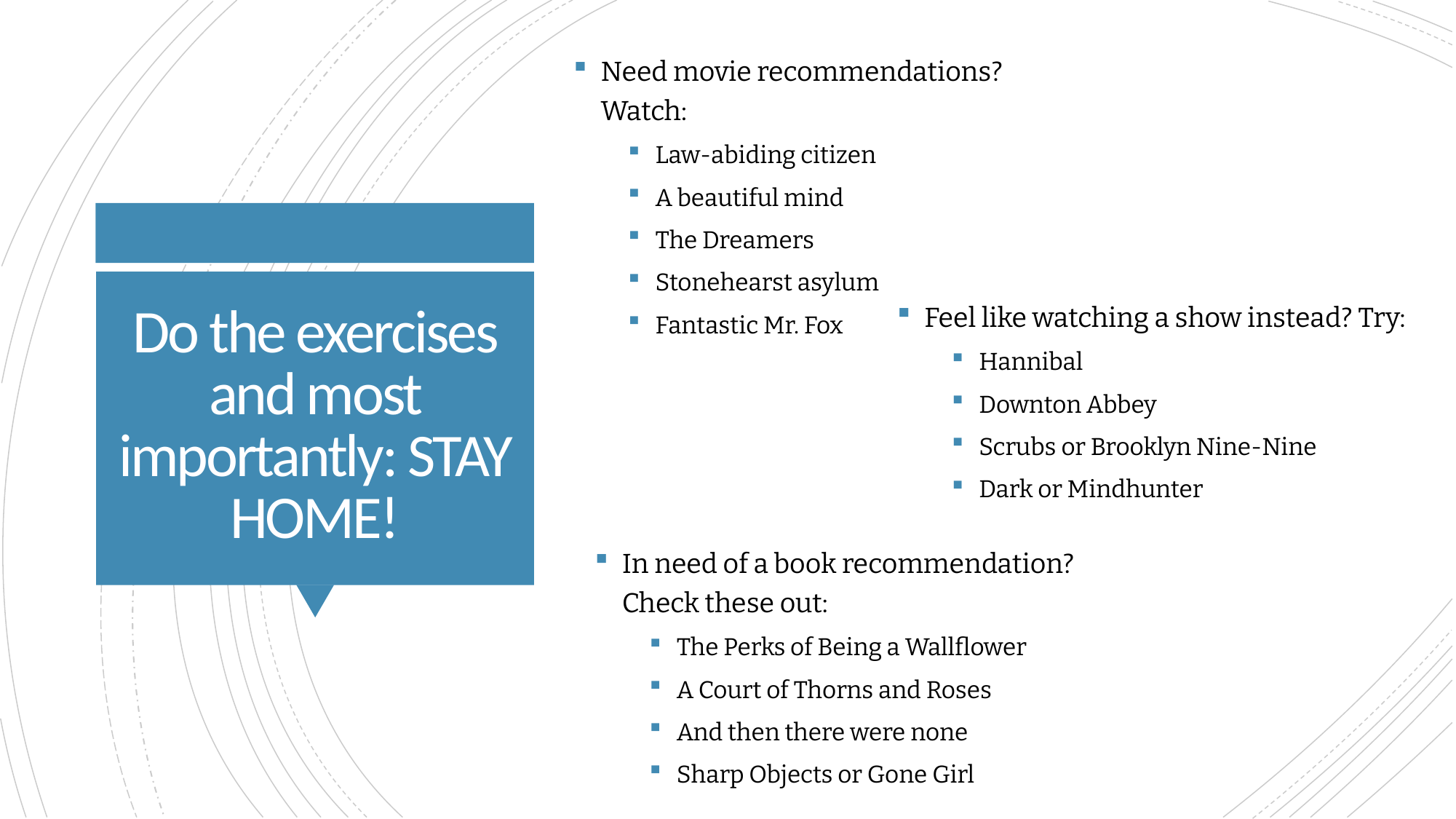

Need movie recommendations? Watch:
Law-abiding citizen
A beautiful mind
The Dreamers
Stonehearst asylum
Fantastic Mr. Fox

# Do the exercises and most importantly: STAY HOME!
Feel like watching a show instead? Try:
Hannibal
Downton Abbey
Scrubs or Brooklyn Nine-Nine
Dark or Mindhunter
In need of a book recommendation? Check these out:
The Perks of Being a Wallflower
A Court of Thorns and Roses
And then there were none
Sharp Objects or Gone Girl